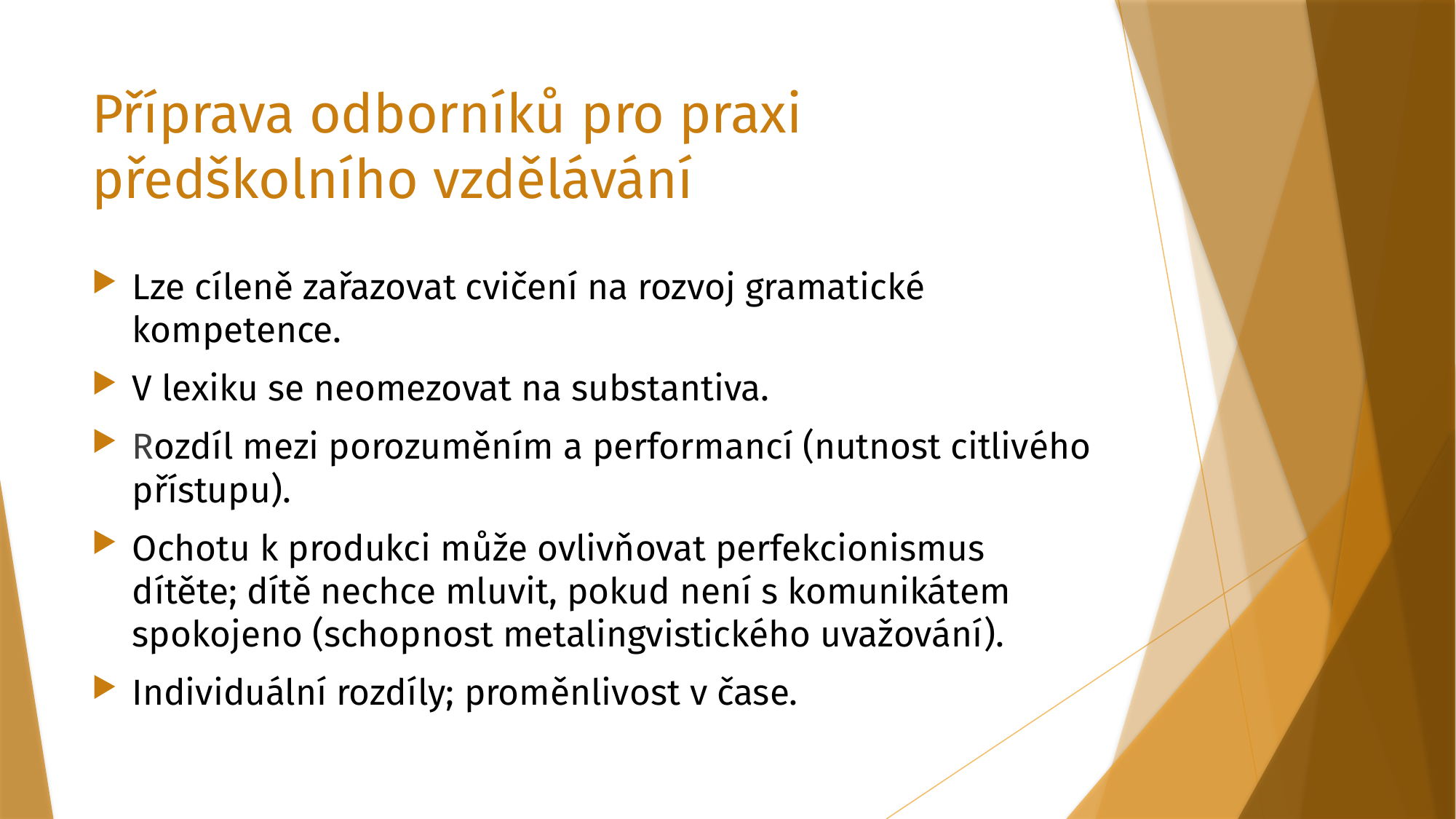

# Příprava odborníků pro praxi předškolního vzdělávání
Lze cíleně zařazovat cvičení na rozvoj gramatické kompetence.
V lexiku se neomezovat na substantiva.
Rozdíl mezi porozuměním a performancí (nutnost citlivého přístupu).
Ochotu k produkci může ovlivňovat perfekcionismus dítěte; dítě nechce mluvit, pokud není s komunikátem spokojeno (schopnost metalingvistického uvažování).
Individuální rozdíly; proměnlivost v čase.